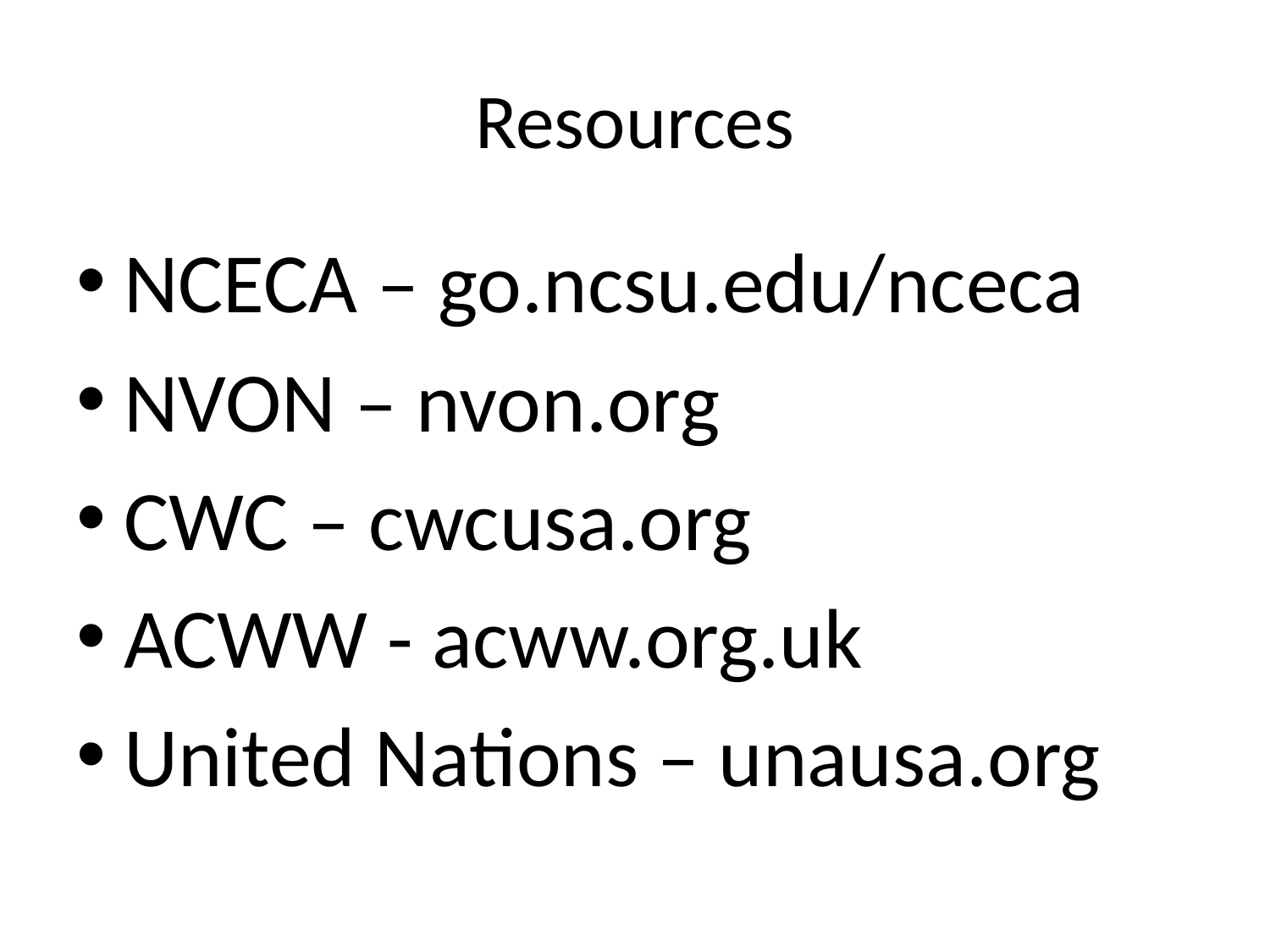

# Resources
NCECA – go.ncsu.edu/nceca
NVON – nvon.org
CWC – cwcusa.org
ACWW - acww.org.uk
United Nations – unausa.org